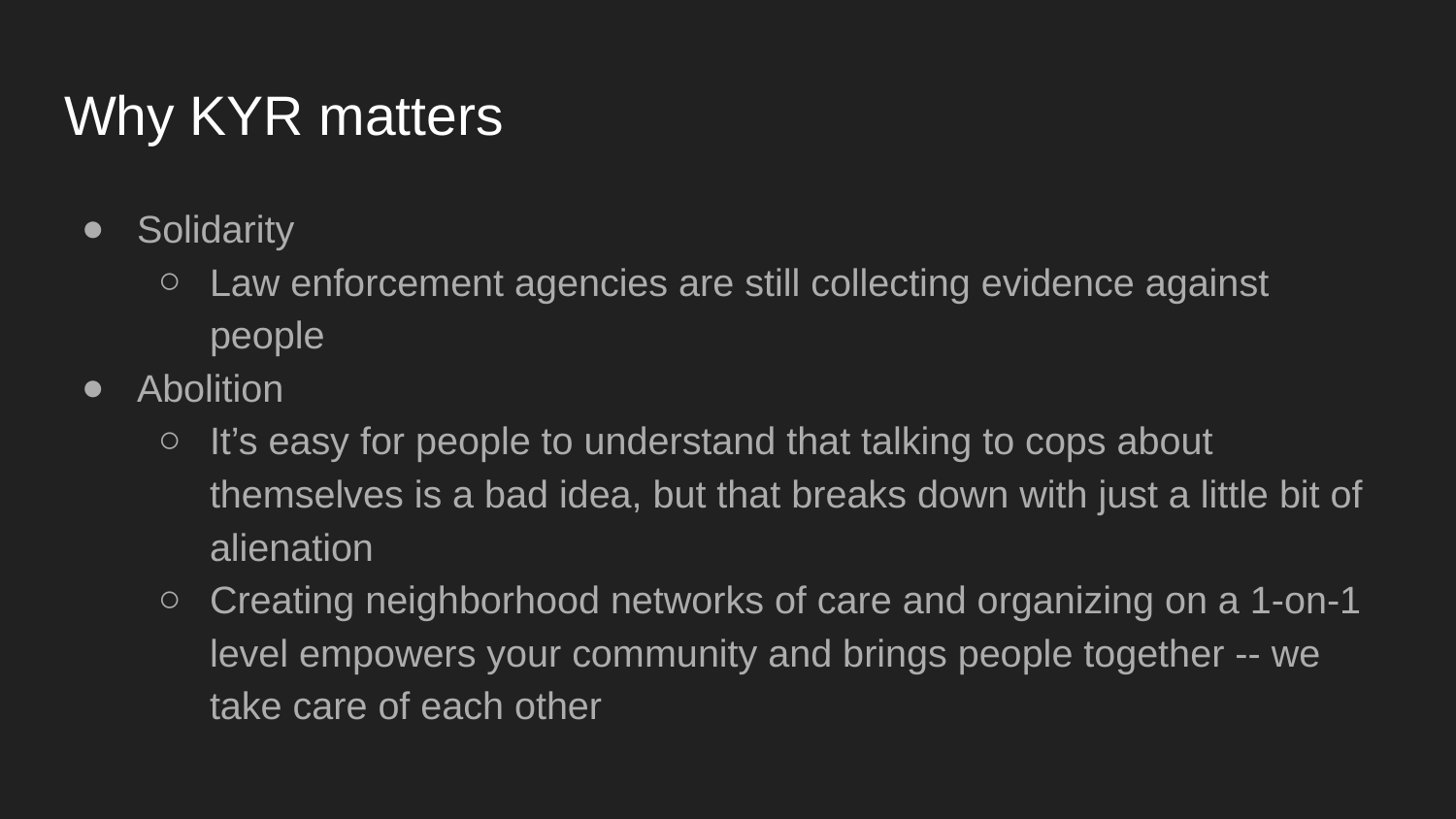

# Why KYR matters
Solidarity
Law enforcement agencies are still collecting evidence against people
Abolition
It’s easy for people to understand that talking to cops about themselves is a bad idea, but that breaks down with just a little bit of alienation
Creating neighborhood networks of care and organizing on a 1-on-1 level empowers your community and brings people together -- we take care of each other